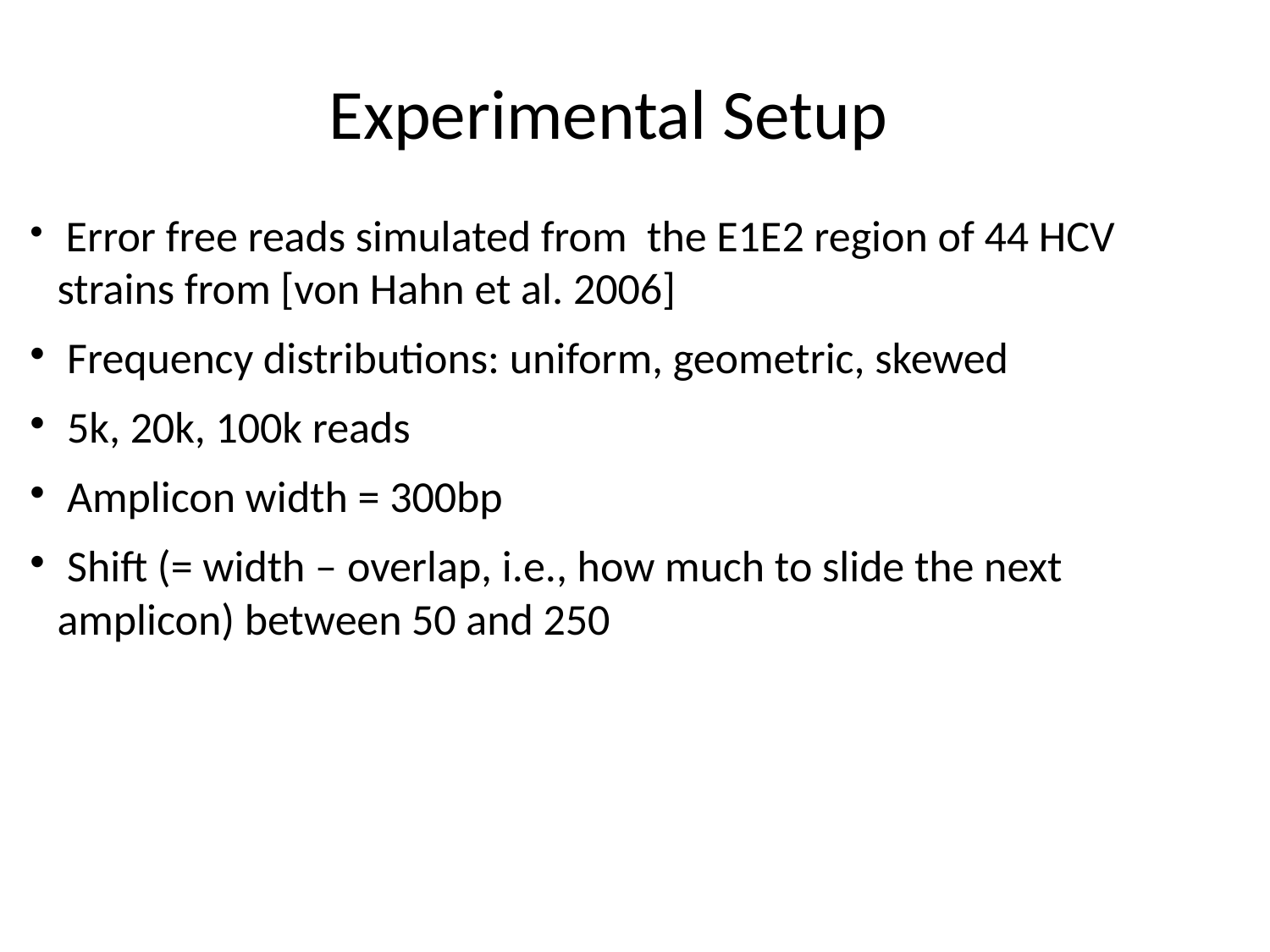

Experimental Setup
 Error free reads simulated from  the E1E2 region of 44 HCV
strains from [von Hahn et al. 2006]
 Frequency distributions: uniform, geometric, skewed
 5k, 20k, 100k reads
 Amplicon width = 300bp
 Shift (= width – overlap, i.e., how much to slide the next
amplicon) between 50 and 250